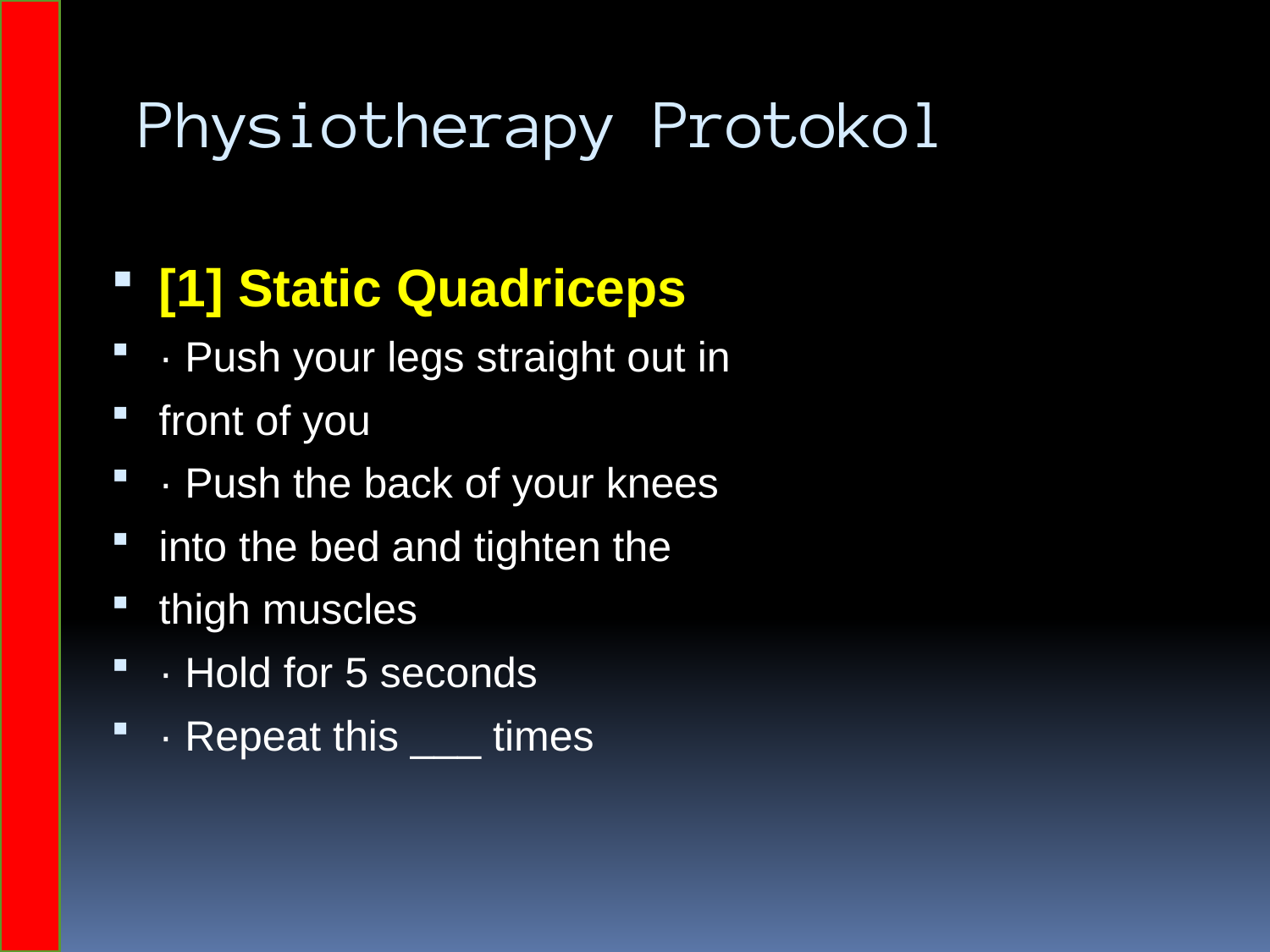

# Physiotherapy Protokol
[1] Static Quadriceps
· Push your legs straight out in
front of you
· Push the back of your knees
into the bed and tighten the
thigh muscles
· Hold for 5 seconds
· Repeat this ___ times